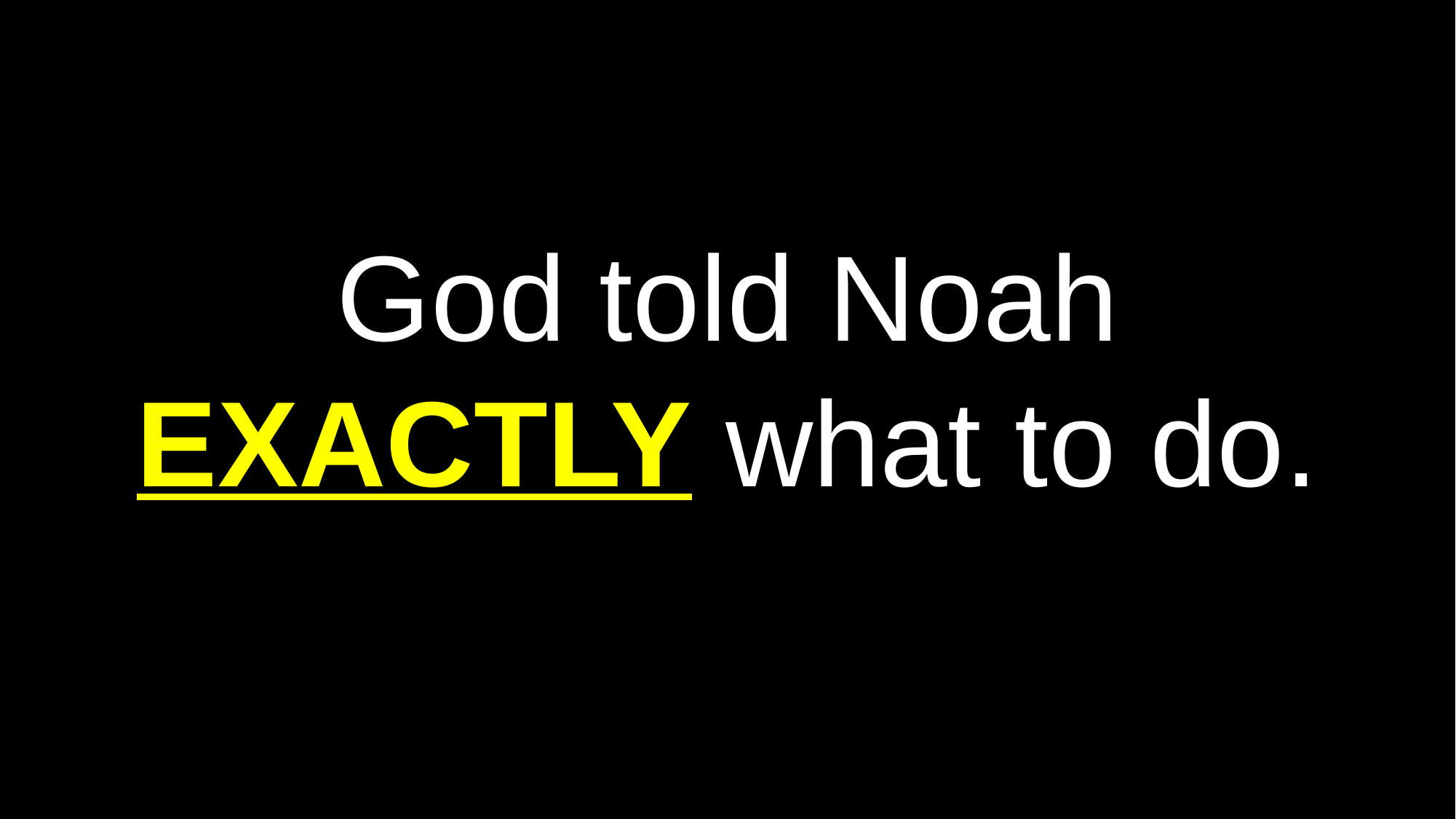

God told Noah
EXACTLY what to do.